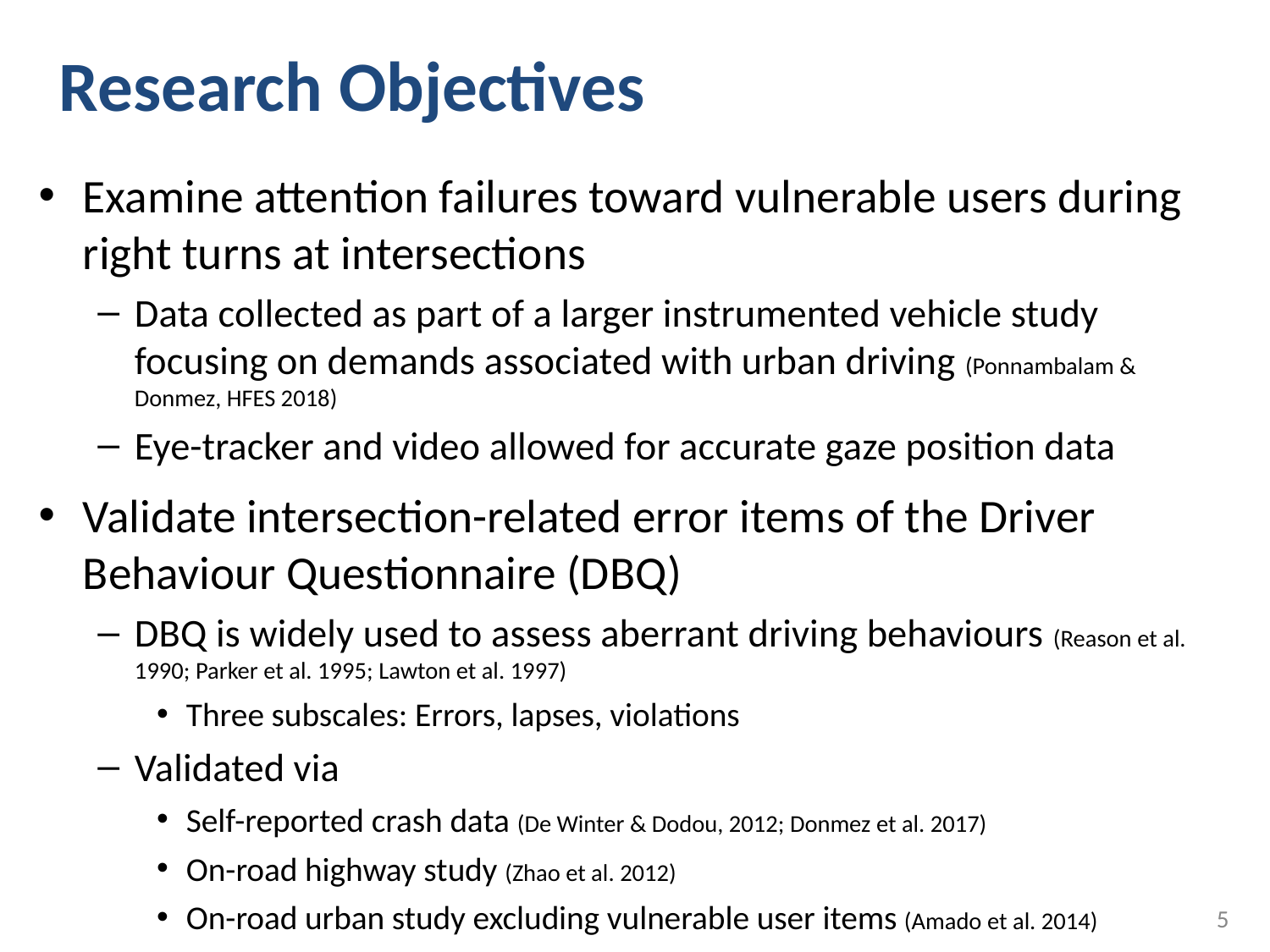

Research Objectives
Examine attention failures toward vulnerable users during right turns at intersections
Data collected as part of a larger instrumented vehicle study focusing on demands associated with urban driving (Ponnambalam & Donmez, HFES 2018)
Eye-tracker and video allowed for accurate gaze position data
Validate intersection-related error items of the Driver Behaviour Questionnaire (DBQ)
DBQ is widely used to assess aberrant driving behaviours (Reason et al. 1990; Parker et al. 1995; Lawton et al. 1997)
Three subscales: Errors, lapses, violations
Validated via
Self-reported crash data (De Winter & Dodou, 2012; Donmez et al. 2017)
On-road highway study (Zhao et al. 2012)
On-road urban study excluding vulnerable user items (Amado et al. 2014)
5